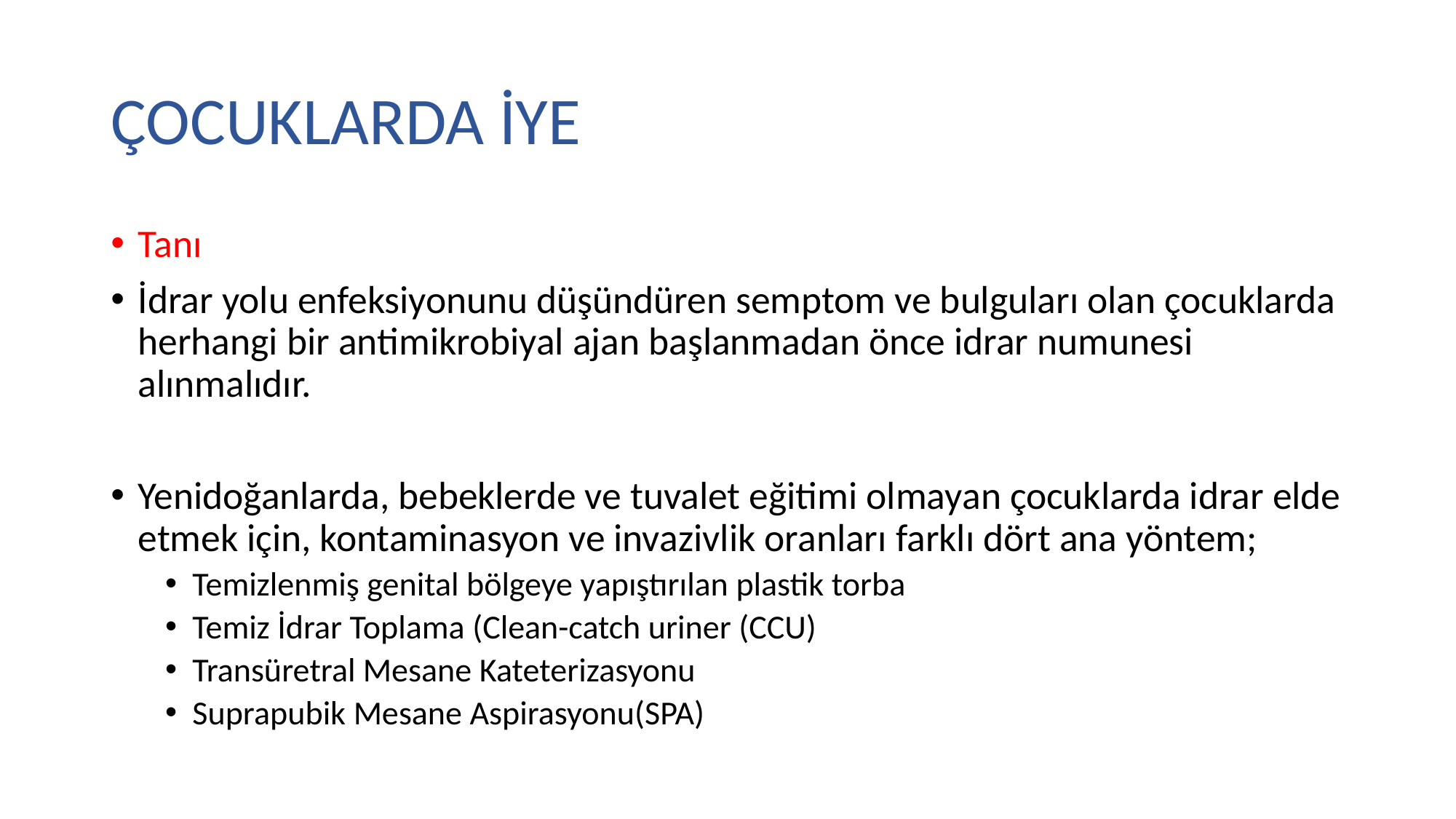

# ÇOCUKLARDA İYE
Tanı
İdrar yolu enfeksiyonunu düşündüren semptom ve bulguları olan çocuklarda herhangi bir antimikrobiyal ajan başlanmadan önce idrar numunesi alınmalıdır.

Yenidoğanlarda, bebeklerde ve tuvalet eğitimi olmayan çocuklarda idrar elde etmek için, kontaminasyon ve invazivlik oranları farklı dört ana yöntem;
Temizlenmiş genital bölgeye yapıştırılan plastik torba
Temiz İdrar Toplama (Clean-catch uriner (CCU)
Transüretral Mesane Kateterizasyonu
Suprapubik Mesane Aspirasyonu(SPA)